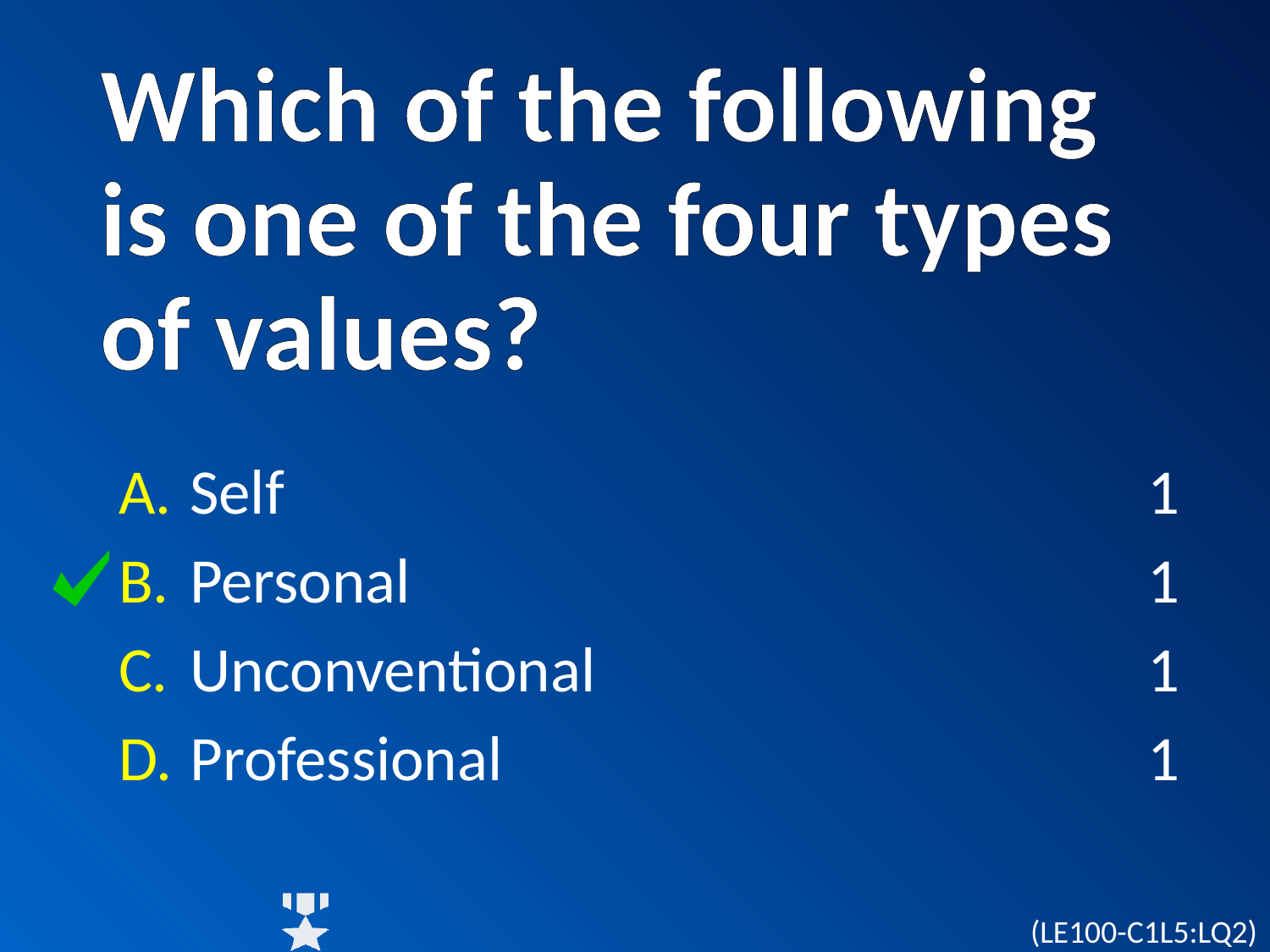

# Which of the following is one of the four types of values?
Self
Personal
Unconventional
Professional
1
1
1
1

(LE100-C1L5:LQ2)